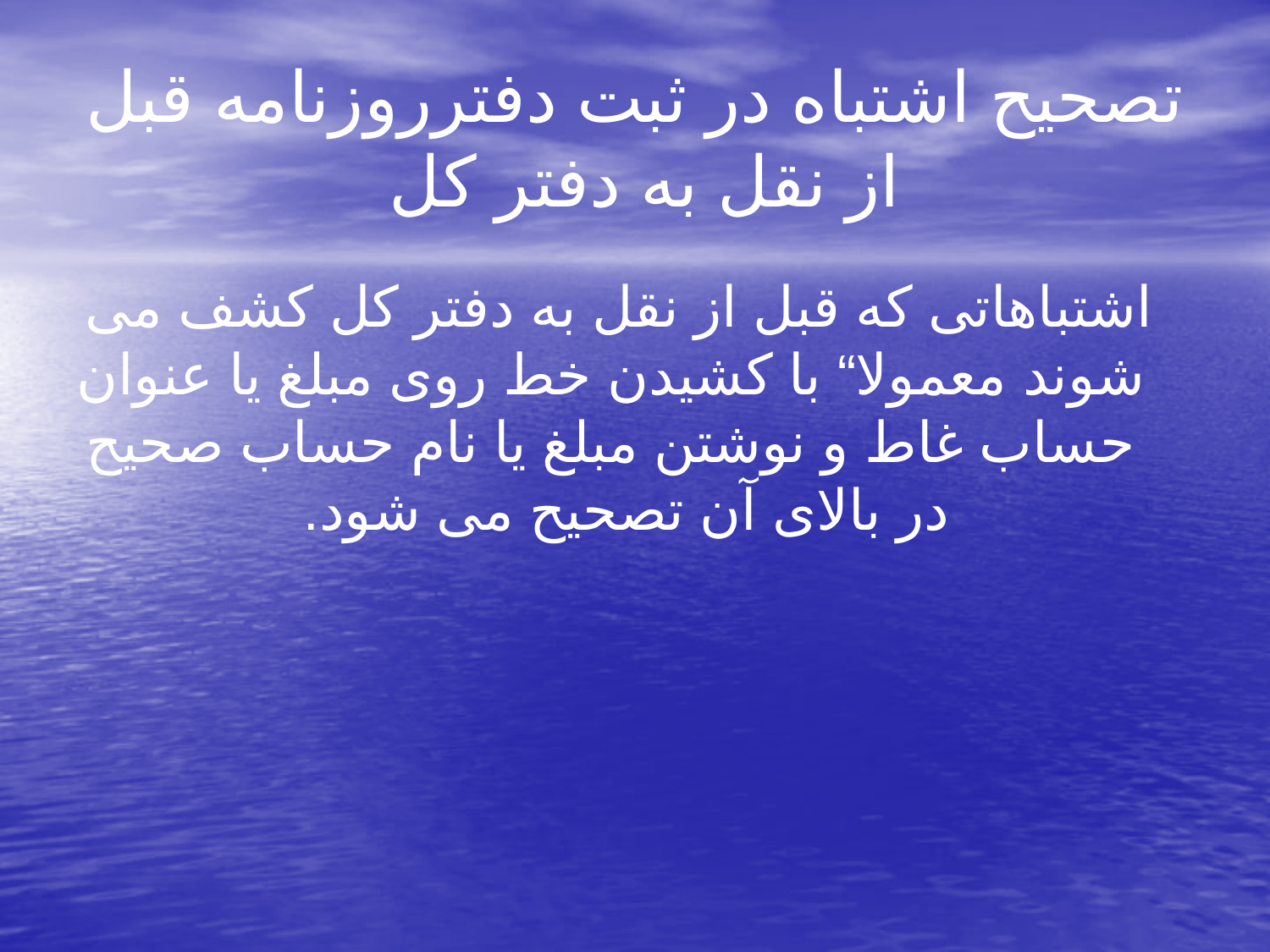

# تصحیح اشتباه در ثبت دفترروزنامه قبل از نقل به دفتر کل
  اشتباهاتی که قبل از نقل به دفتر کل کشف می شوند معمولا“ با کشیدن خط روی مبلغ یا عنوان حساب غاط و نوشتن مبلغ یا نام حساب صحیح در بالای آن تصحیح می شود.